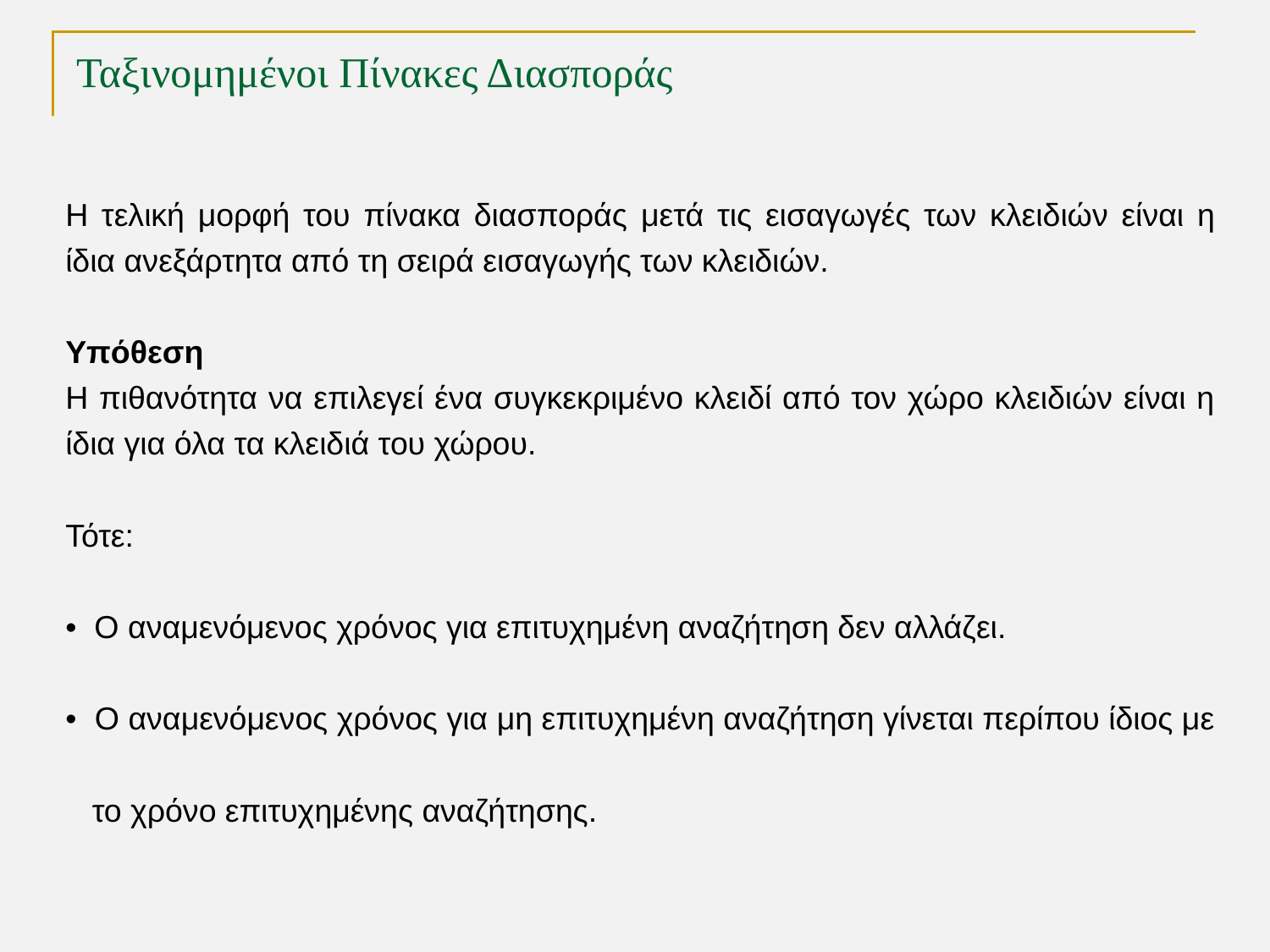

# Ταξινομημένοι Πίνακες Διασποράς
Η τελική μορφή του πίνακα διασποράς μετά τις εισαγωγές των κλειδιών είναι η ίδια ανεξάρτητα από τη σειρά εισαγωγής των κλειδιών.

Υπόθεση
Η πιθανότητα να επιλεγεί ένα συγκεκριμένο κλειδί από τον χώρο κλειδιών είναι η ίδια για όλα τα κλειδιά του χώρου.

Τότε:

•  Ο αναμενόμενος χρόνος για επιτυχημένη αναζήτηση δεν αλλάζει.

•  Ο αναμενόμενος χρόνος για μη επιτυχημένη αναζήτηση γίνεται περίπου ίδιος με
   το χρόνο επιτυχημένης αναζήτησης.